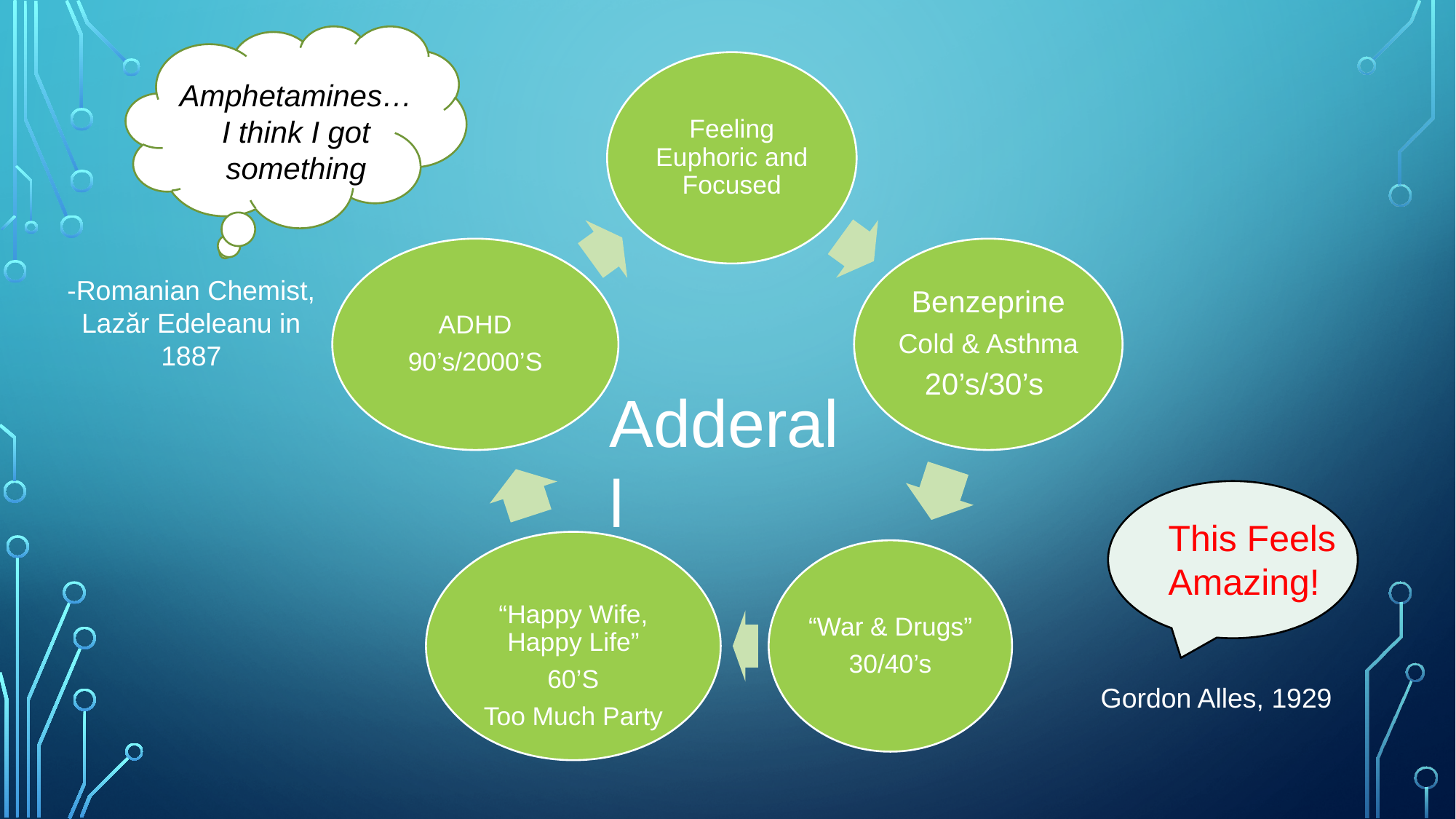

Feeling Euphoric and Focused

Benzeprine
Cold & Asthma
20’s/30’s

“War & Drugs”
30/40’s

“Happy Wife, Happy Life”
60’S
Too Much Party

ADHD
90’s/2000’S

Amphetamines… I think I got something
-Romanian Chemist, Lazăr Edeleanu in 1887
Adderall

This Feels Amazing!
Gordon Alles, 1929